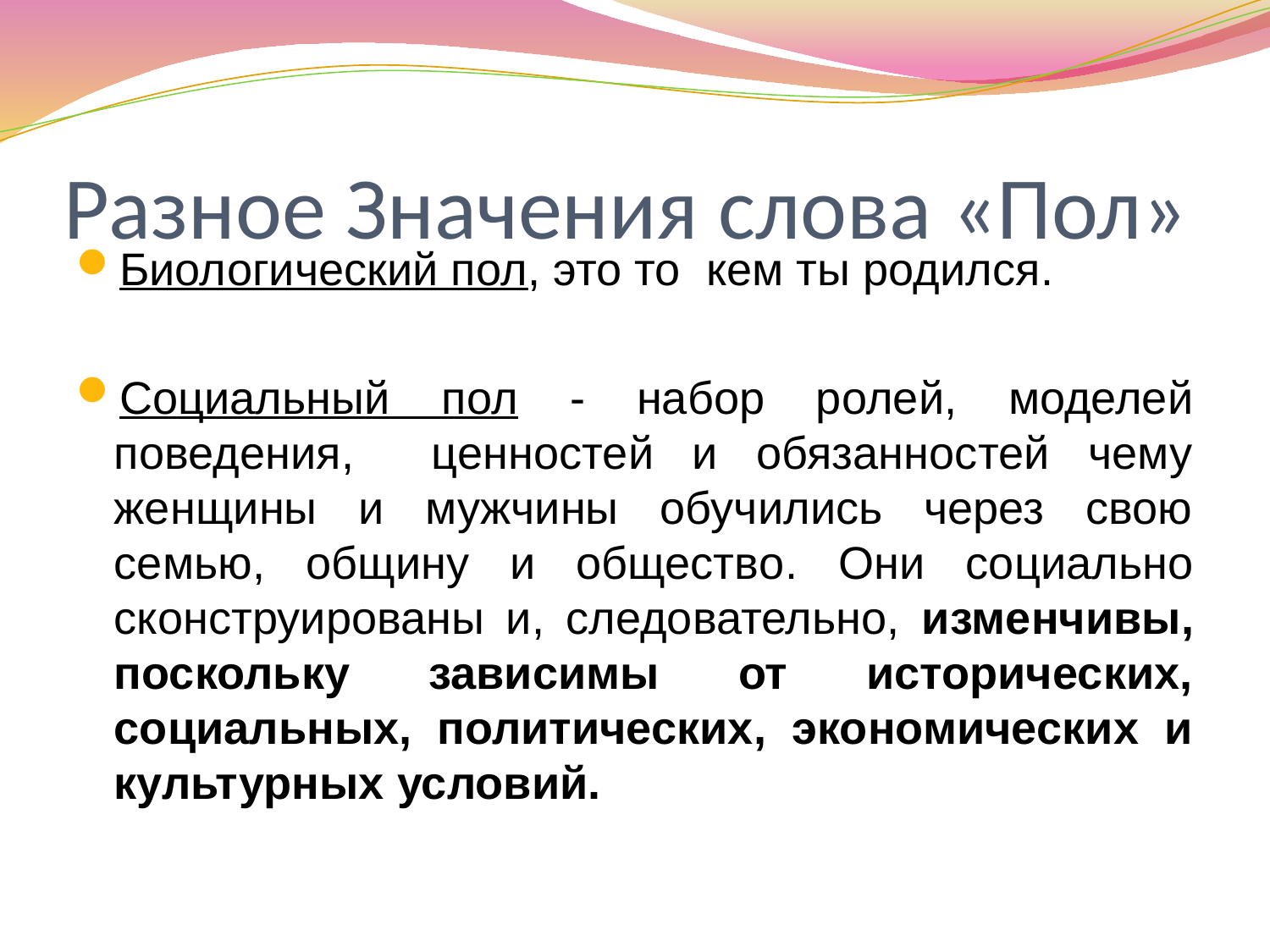

# Разное Значения слова «Пол»

Биологический пол, это то  кем ты родился.

Cоциальный пол - набор ролей, моделей поведения,  ценностей и обязанностей чему женщины и мужчины обучились через свою семью, общину и общество. Они социально сконструированы и, следовательно, изменчивы, поскольку зависимы от исторических, социальных, политических, экономических и культурных условий.